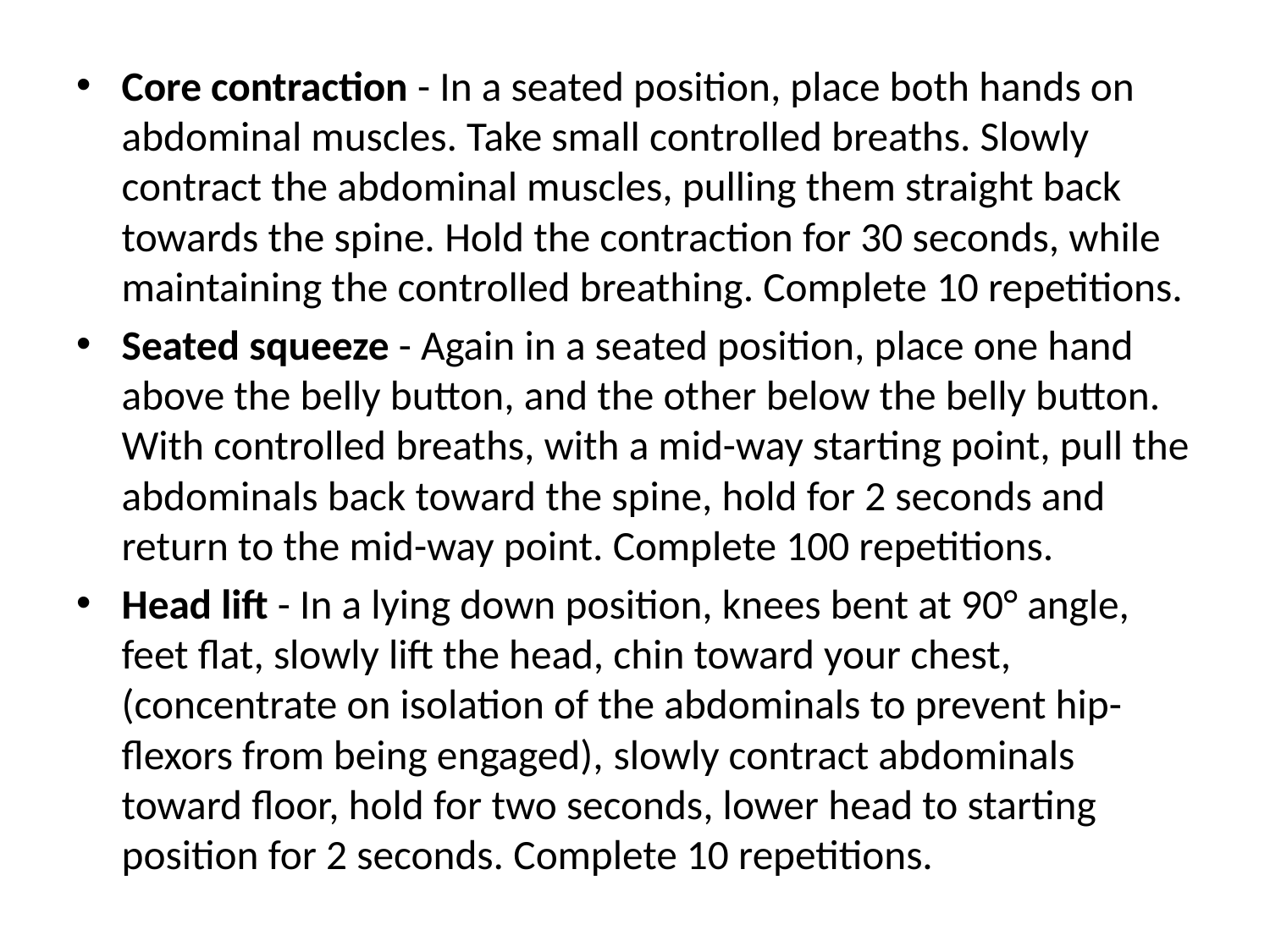

Core contraction - In a seated position, place both hands on abdominal muscles. Take small controlled breaths. Slowly contract the abdominal muscles, pulling them straight back towards the spine. Hold the contraction for 30 seconds, while maintaining the controlled breathing. Complete 10 repetitions.
Seated squeeze - Again in a seated position, place one hand above the belly button, and the other below the belly button. With controlled breaths, with a mid-way starting point, pull the abdominals back toward the spine, hold for 2 seconds and return to the mid-way point. Complete 100 repetitions.
Head lift - In a lying down position, knees bent at 90° angle, feet flat, slowly lift the head, chin toward your chest, (concentrate on isolation of the abdominals to prevent hip-flexors from being engaged), slowly contract abdominals toward floor, hold for two seconds, lower head to starting position for 2 seconds. Complete 10 repetitions.